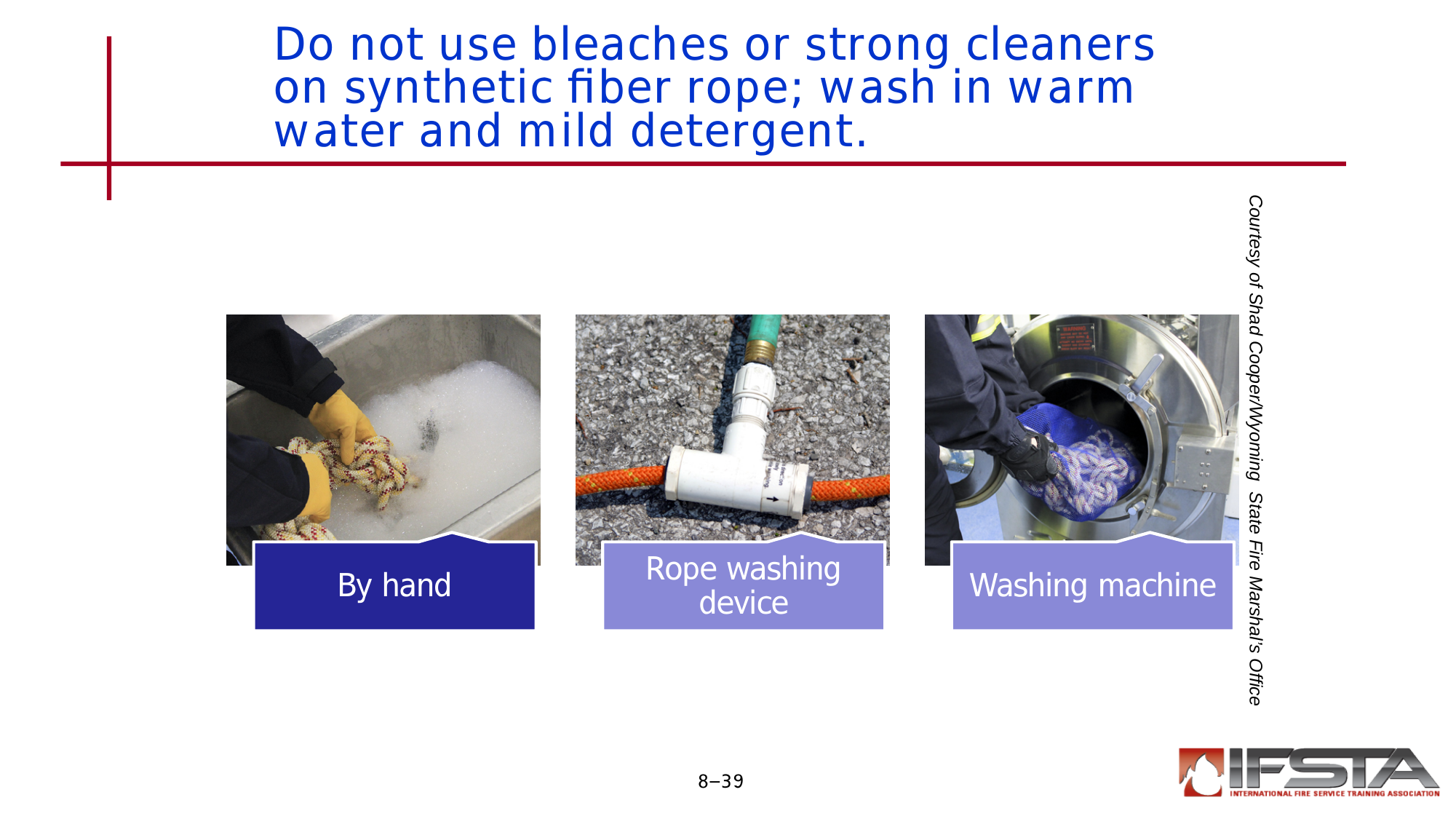

# Do not use bleaches or strong cleaners on synthetic fiber rope; wash in warm water and mild detergent.
By hand
Rope washing device
Washing machine
Courtesy of Shad Cooper/Wyoming  State Fire Marshal’s Office
8–39